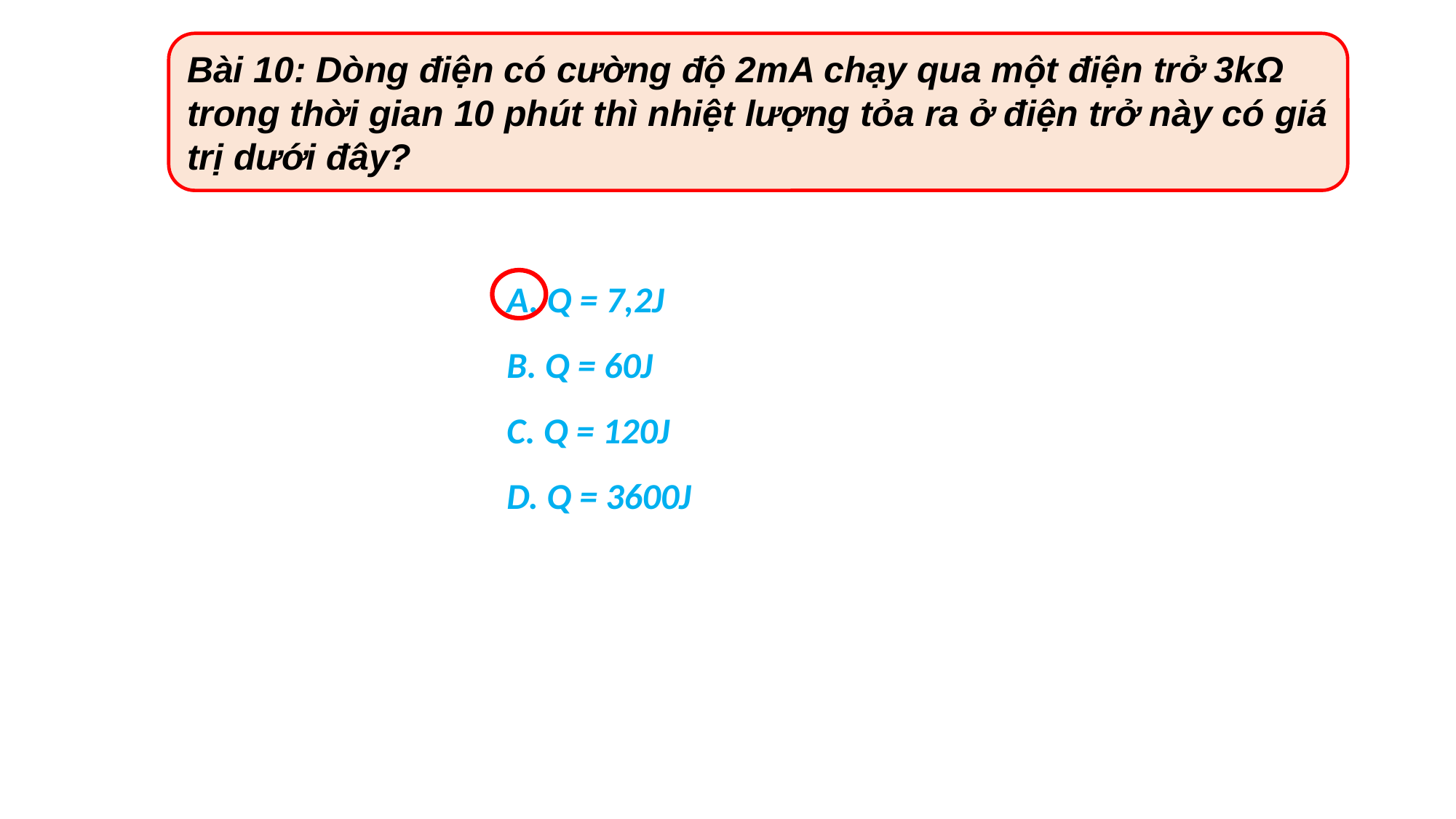

Bài 10: Dòng điện có cường độ 2mA chạy qua một điện trở 3kΩ trong thời gian 10 phút thì nhiệt lượng tỏa ra ở điện trở này có giá trị dưới đây?
A. Q = 7,2J
B. Q = 60J
C. Q = 120J
D. Q = 3600J